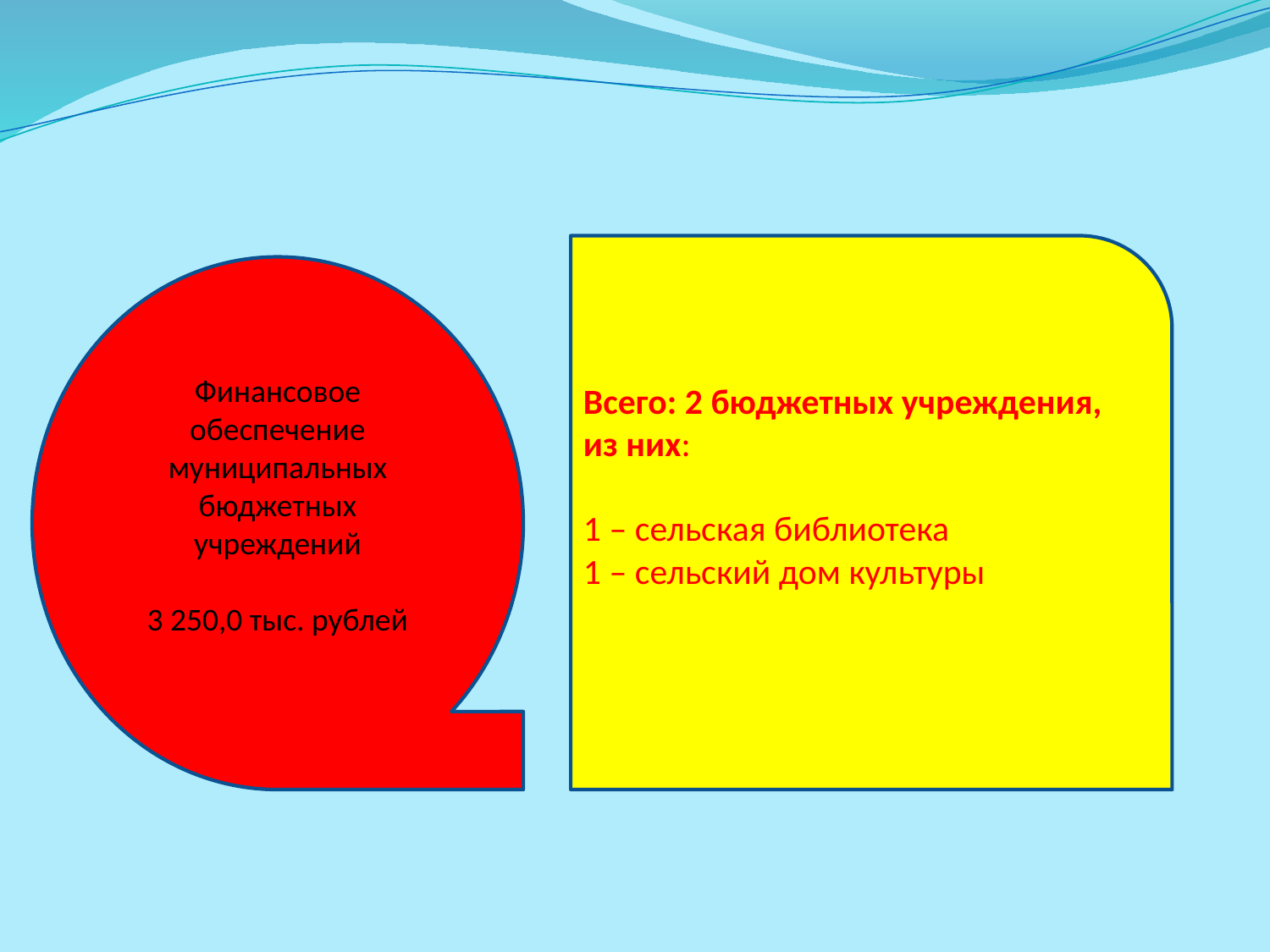

Всего: 2 бюджетных учреждения, из них:

1 – сельская библиотека
1 – сельский дом культуры

Финансовое обеспечение муниципальных бюджетных учреждений

3 250,0 тыс. рублей